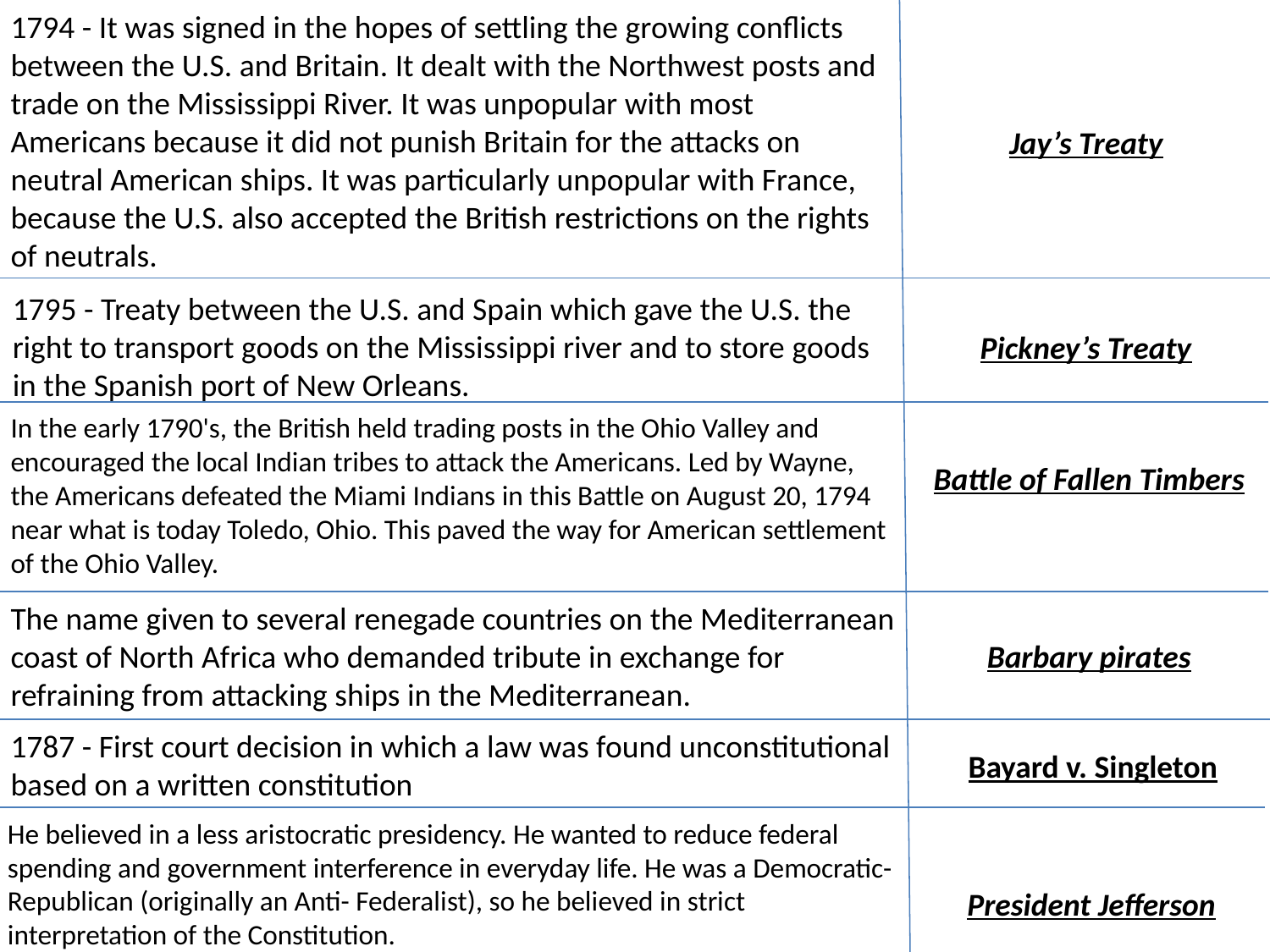

1794 - It was signed in the hopes of settling the growing conflicts between the U.S. and Britain. It dealt with the Northwest posts and trade on the Mississippi River. It was unpopular with most Americans because it did not punish Britain for the attacks on neutral American ships. It was particularly unpopular with France, because the U.S. also accepted the British restrictions on the rights of neutrals.
Jay’s Treaty
1795 - Treaty between the U.S. and Spain which gave the U.S. the right to transport goods on the Mississippi river and to store goods in the Spanish port of New Orleans.
Pickney’s Treaty
In the early 1790's, the British held trading posts in the Ohio Valley and encouraged the local Indian tribes to attack the Americans. Led by Wayne, the Americans defeated the Miami Indians in this Battle on August 20, 1794 near what is today Toledo, Ohio. This paved the way for American settlement of the Ohio Valley.
Battle of Fallen Timbers
The name given to several renegade countries on the Mediterranean coast of North Africa who demanded tribute in exchange for refraining from attacking ships in the Mediterranean.
Barbary pirates
1787 - First court decision in which a law was found unconstitutional based on a written constitution
Bayard v. Singleton
He believed in a less aristocratic presidency. He wanted to reduce federal spending and government interference in everyday life. He was a Democratic-Republican (originally an Anti- Federalist), so he believed in strict interpretation of the Constitution.
President Jefferson